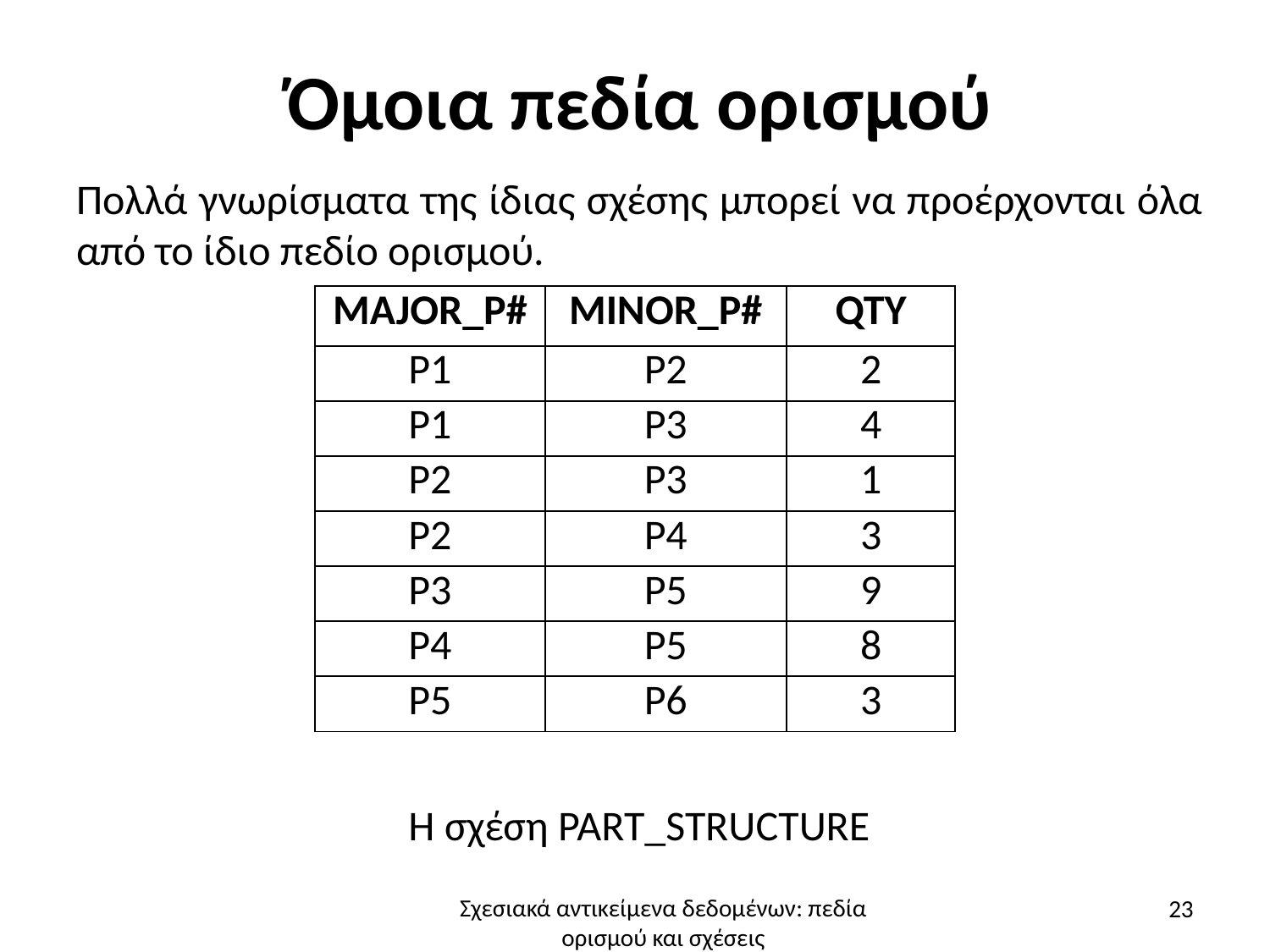

# Όμοια πεδία ορισμού
Πολλά γνωρίσματα της ίδιας σχέσης μπορεί να προέρχονται όλα από το ίδιο πεδίο ορισμού.

Η σχέση PART_STRUCTURE
| MAJOR\_P# | MINOR\_P# | QTY |
| --- | --- | --- |
| P1 | P2 | 2 |
| P1 | P3 | 4 |
| P2 | P3 | 1 |
| P2 | P4 | 3 |
| P3 | P5 | 9 |
| P4 | P5 | 8 |
| P5 | P6 | 3 |
23
Σχεσιακά αντικείμενα δεδομένων: πεδία ορισμού και σχέσεις